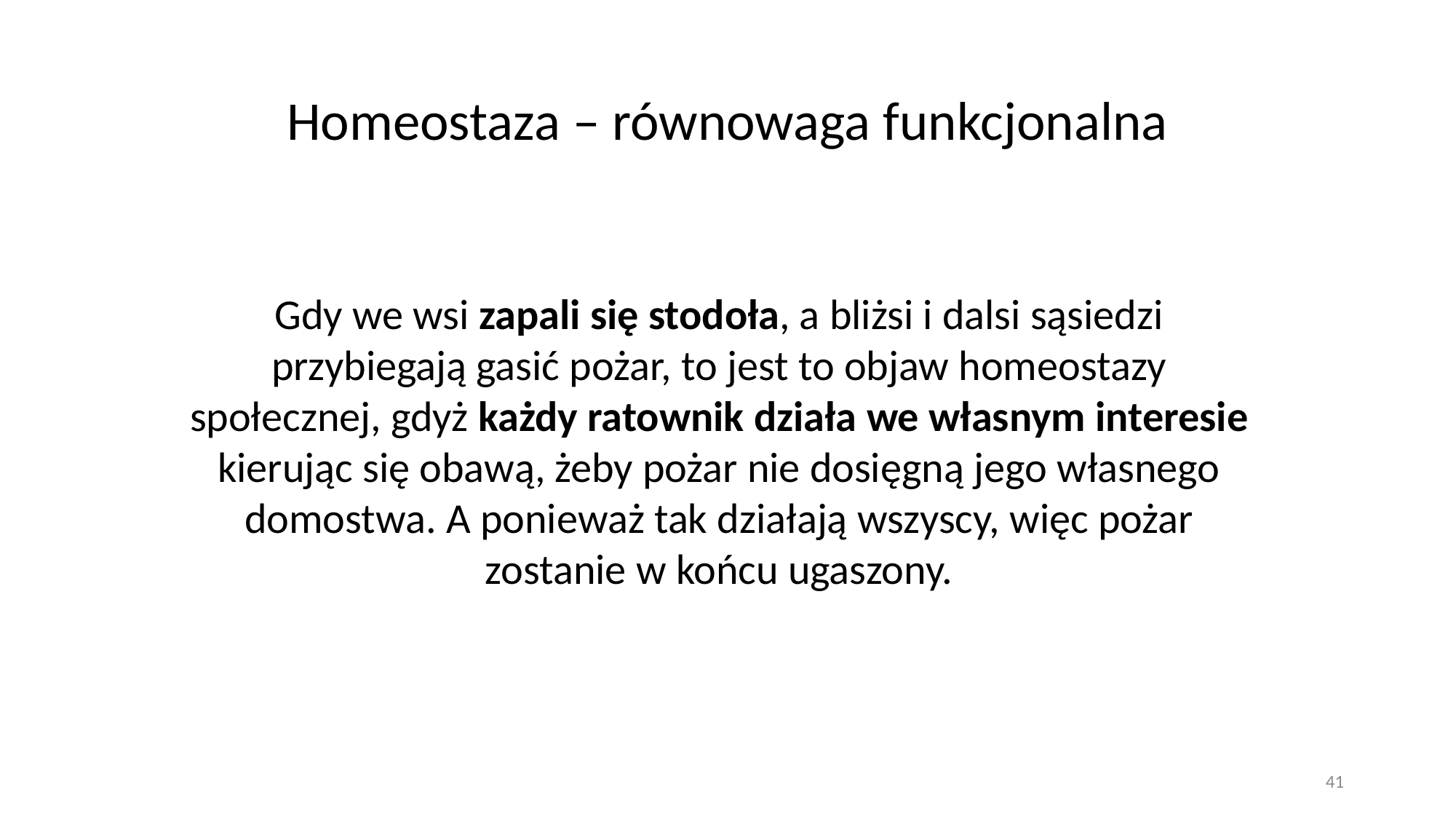

# Homeostaza – równowaga funkcjonalna
Gdy we wsi zapali się stodoła, a bliżsi i dalsi sąsiedzi przybiegają gasić pożar, to jest to objaw homeostazy społecznej, gdyż każdy ratownik działa we własnym interesie kierując się obawą, żeby pożar nie dosięgną jego własnego domostwa. A ponieważ tak działają wszyscy, więc pożar zostanie w końcu ugaszony.
41